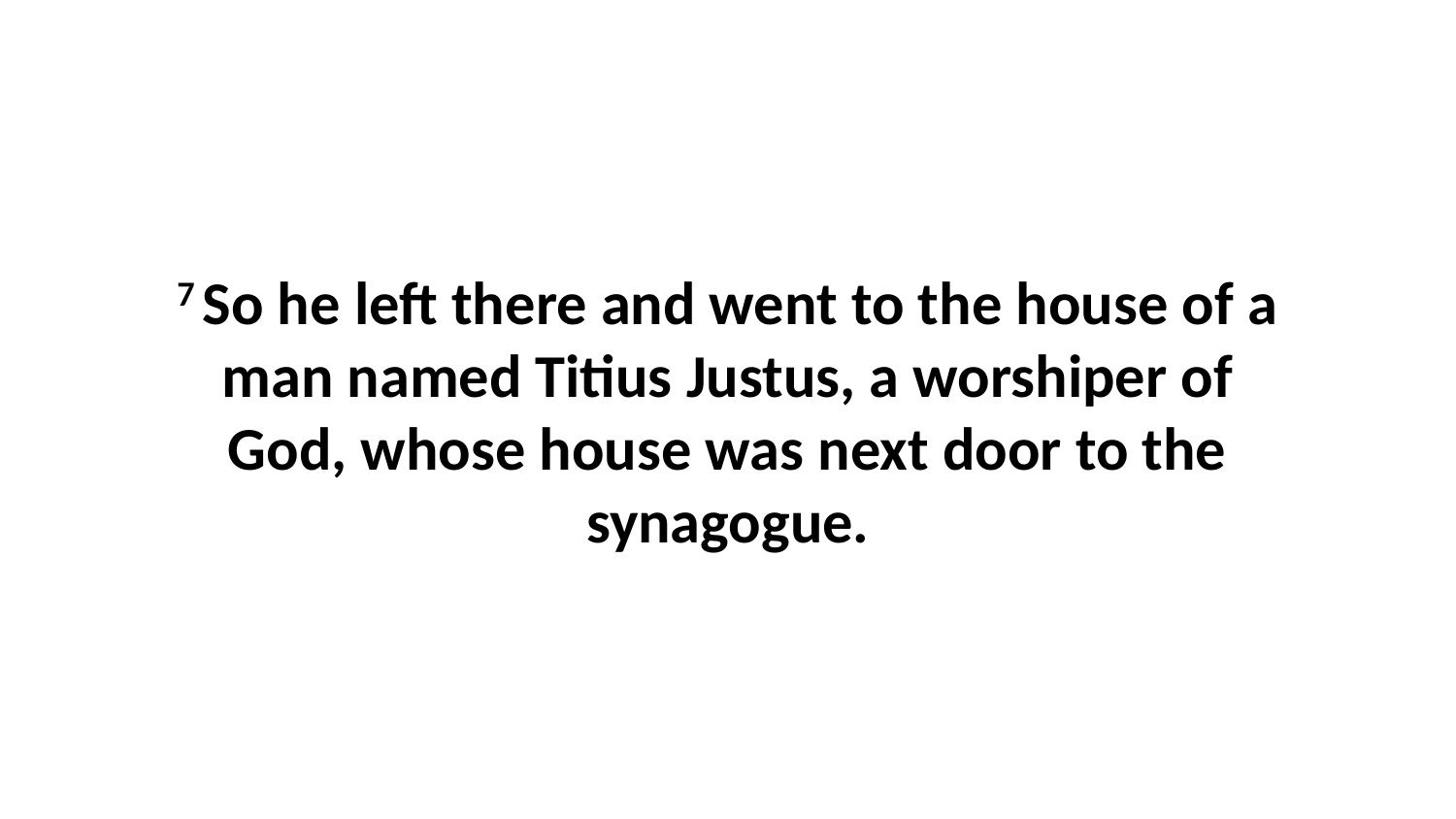

7 So he left there and went to the house of a man named Titius Justus, a worshiper of God, whose house was next door to the synagogue.